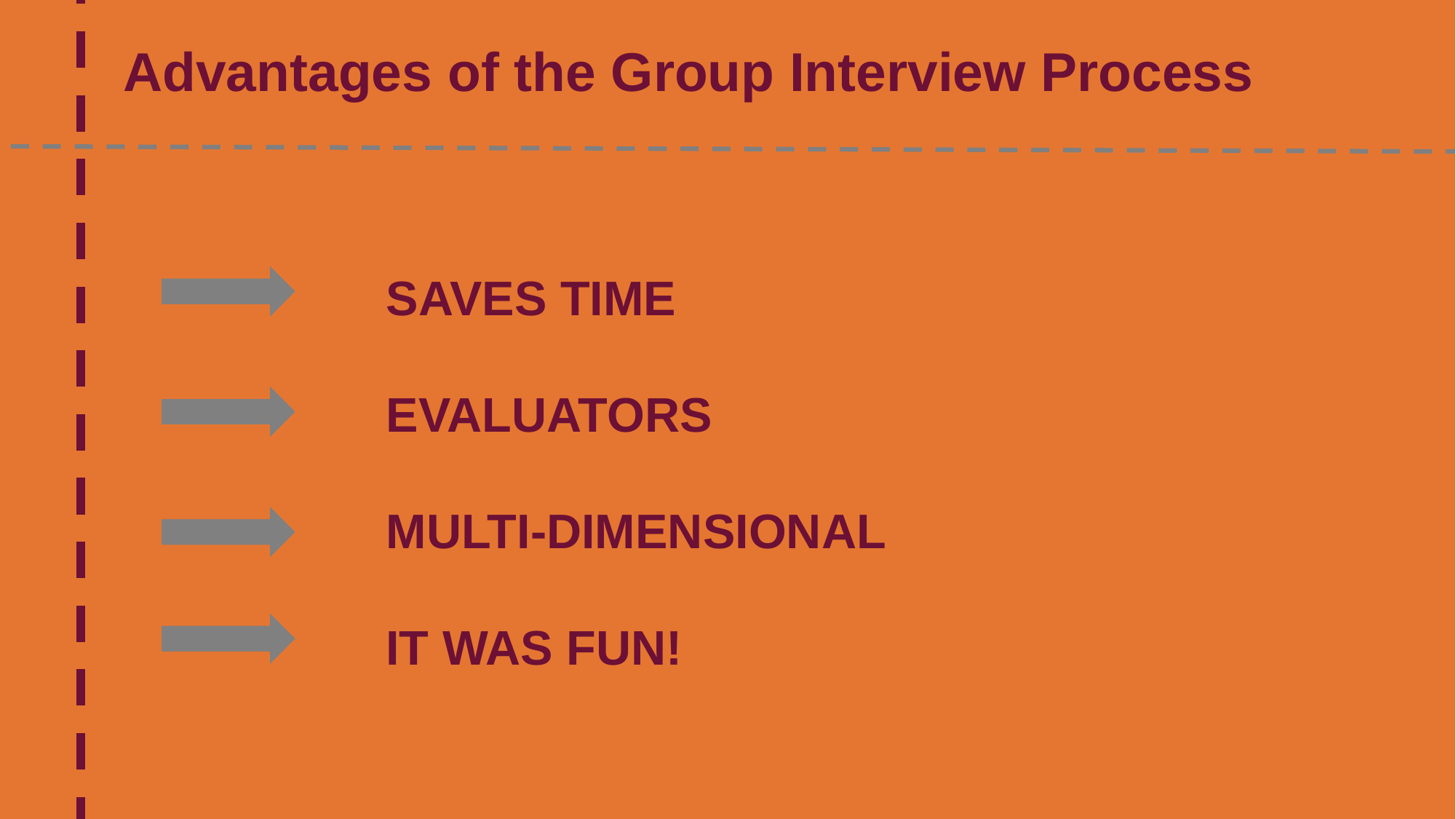

Advantages of the Group Interview Process

SAVES TIME

EVALUATORS

MULTI-DIMENSIONAL

IT WAS FUN!